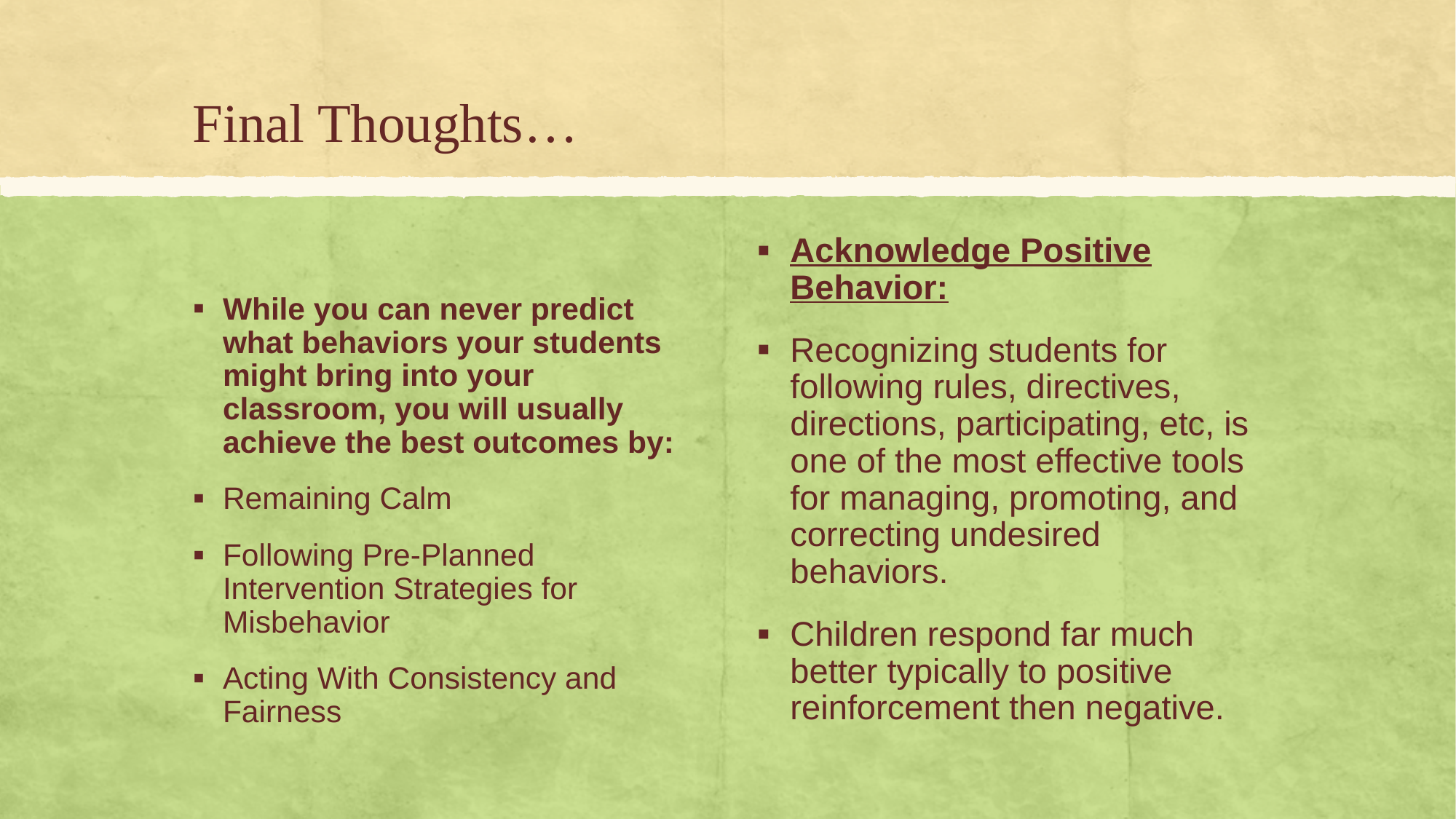

# Final Thoughts…

While you can never predict what behaviors your students might bring into your classroom, you will usually achieve the best outcomes by:
Remaining Calm
Following Pre-Planned Intervention Strategies for Misbehavior
Acting With Consistency and Fairness

Acknowledge Positive Behavior:
Recognizing students for following rules, directives, directions, participating, etc, is one of the most effective tools for managing, promoting, and correcting undesired behaviors.
Children respond far much better typically to positive reinforcement then negative.